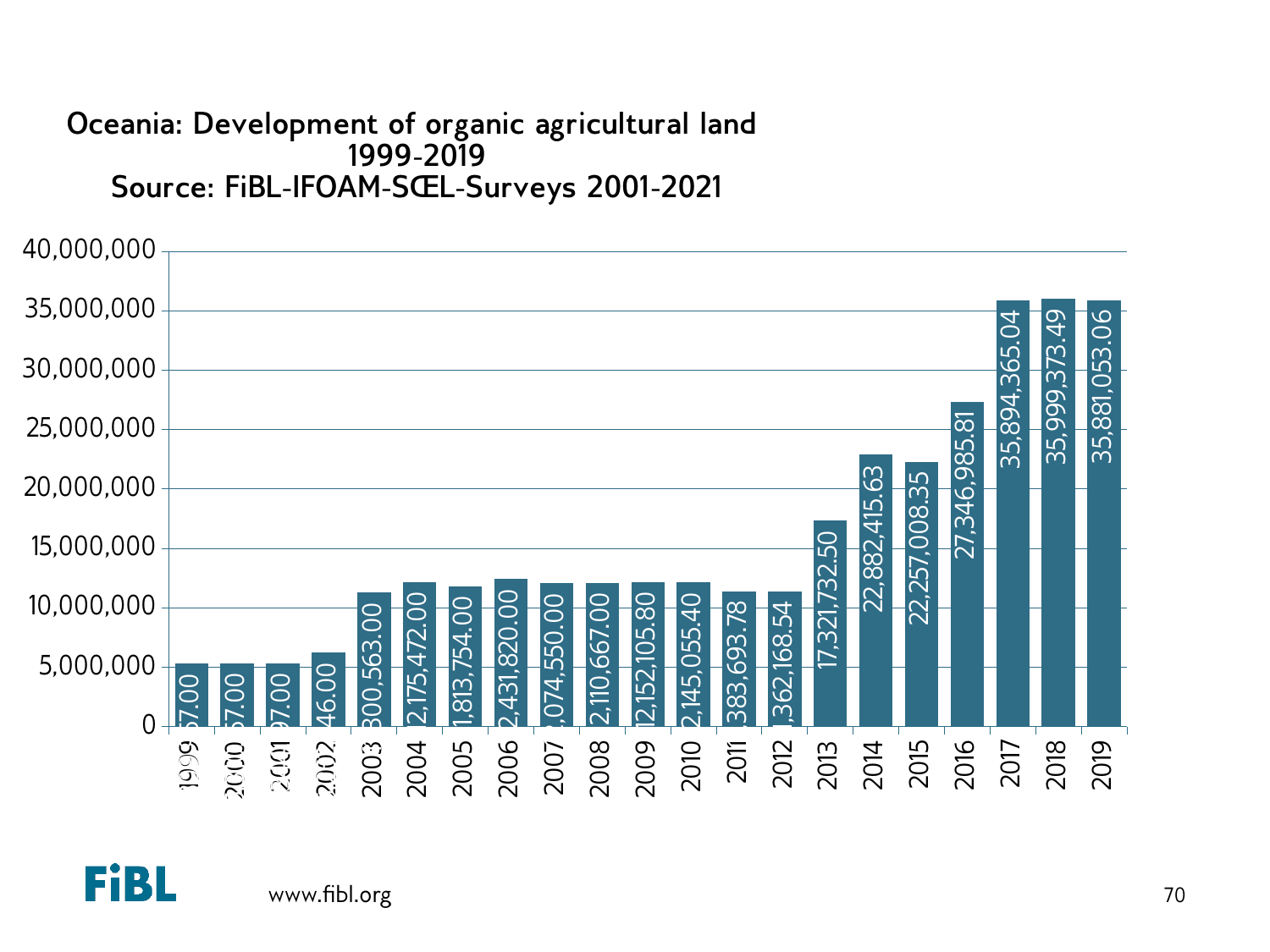

Oceania: Development of organic agricultural land 2000-2013

### Chart: Oceania: Development of organic agricultural land 1999-2019
Source: FiBL-IFOAM-SOEL-Surveys 2001-2021

| Category | Area [ha] |
|---|---|
| 1999 | 5309957.0 |
| 2000 | 5310157.0 |
| 2001 | 5344197.0 |
| 2002 | 6252546.0 |
| 2003 | 11300563.0 |
| 2004 | 12175472.0 |
| 2005 | 11813754.0 |
| 2006 | 12431820.0 |
| 2007 | 12074550.0 |
| 2008 | 12110667.0 |
| 2009 | 12152105.8 |
| 2010 | 12145055.4 |
| 2011 | 11383693.78 |
| 2012 | 11362168.54 |
| 2013 | 17321732.5 |
| 2014 | 22882415.634899996 |
| 2015 | 22257008.35 |
| 2016 | 27346985.81 |
| 2017 | 35894365.04 |
| 2018 | 35999373.49 |
| 2019 | 35881053.06 |
70